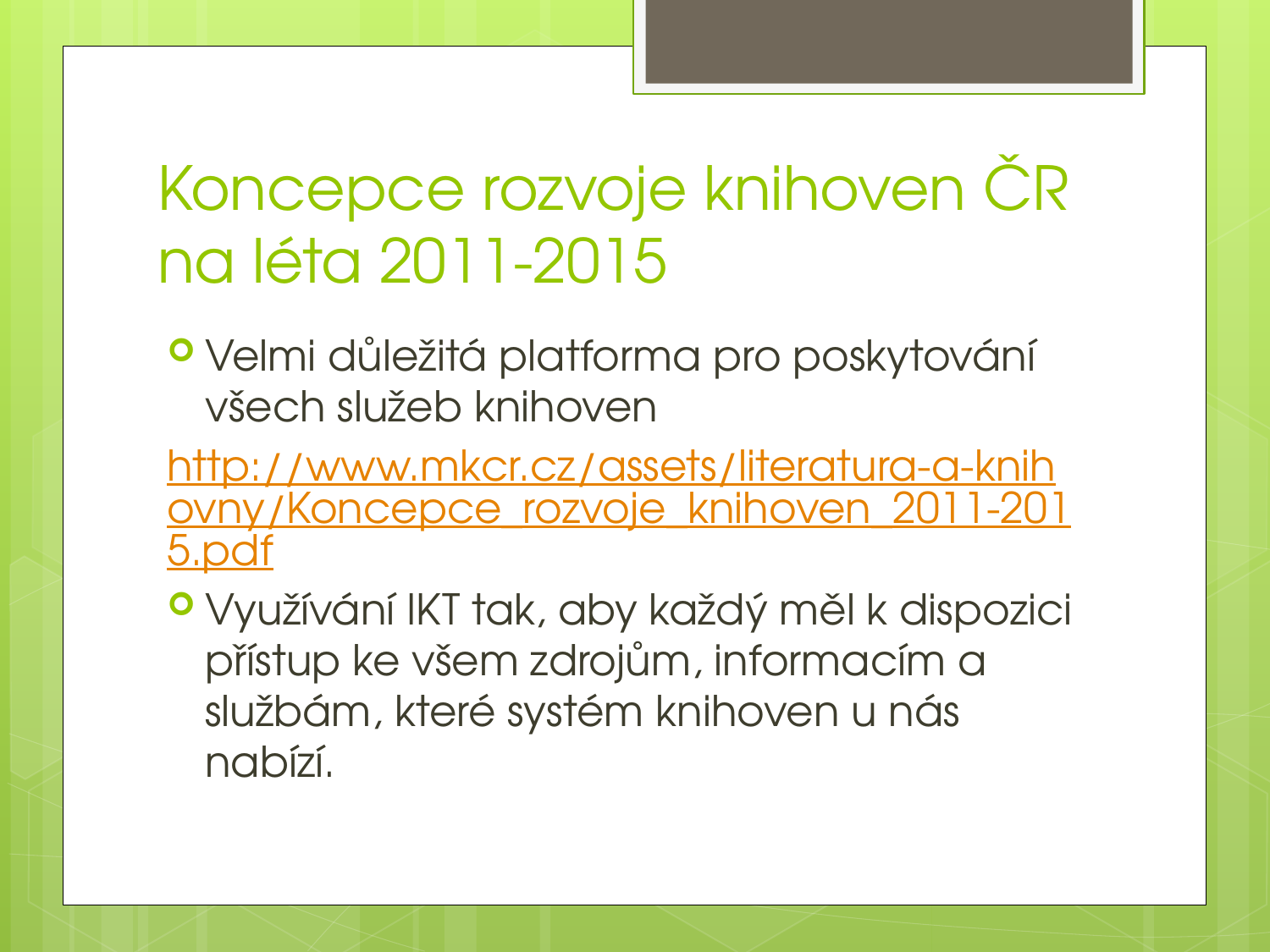

# Koncepce rozvoje knihoven ČR na léta 2011-2015
Velmi důležitá platforma pro poskytování všech služeb knihoven
http://www.mkcr.cz/assets/literatura-a-knihovny/Koncepce_rozvoje_knihoven_2011-2015.pdf
Využívání IKT tak, aby každý měl k dispozici přístup ke všem zdrojům, informacím a službám, které systém knihoven u nás nabízí.